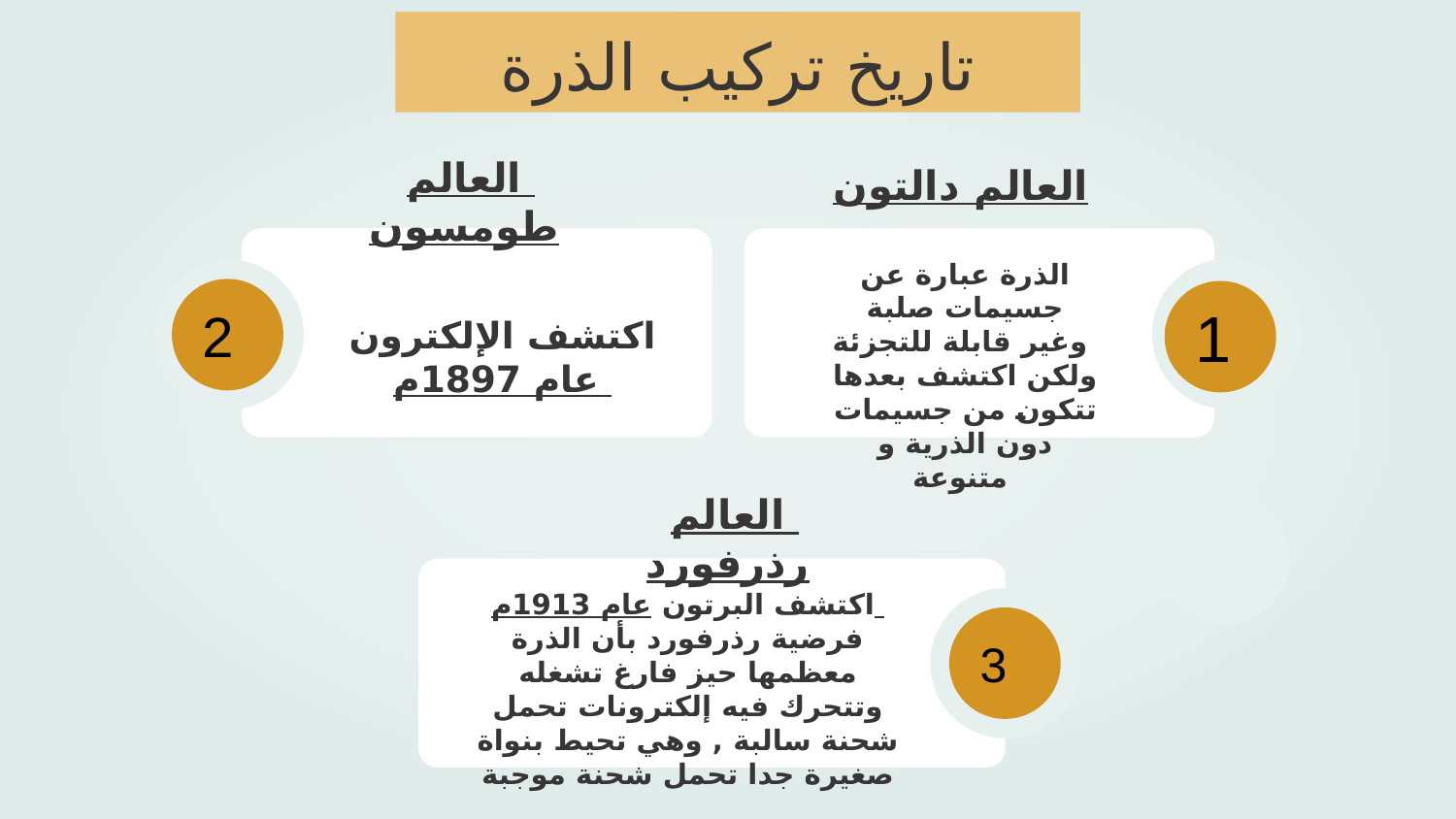

تاريخ تركيب الذرة
العالم طومسون
# العالم دالتون

الذرة عبارة عن جسيمات صلبة وغير قابلة للتجزئة
ولكن اكتشف بعدها تتكون من جسيمات دون الذرية و متنوعة

2
1
اكتشف الإلكترون عام 1897م
العالم رذرفورد

اكتشف البرتون عام 1913م
فرضية رذرفورد بأن الذرة معظمها حيز فارغ تشغله وتتحرك فيه إلكترونات تحمل شحنة سالبة , وهي تحيط بنواة صغيرة جدا تحمل شحنة موجبة

3